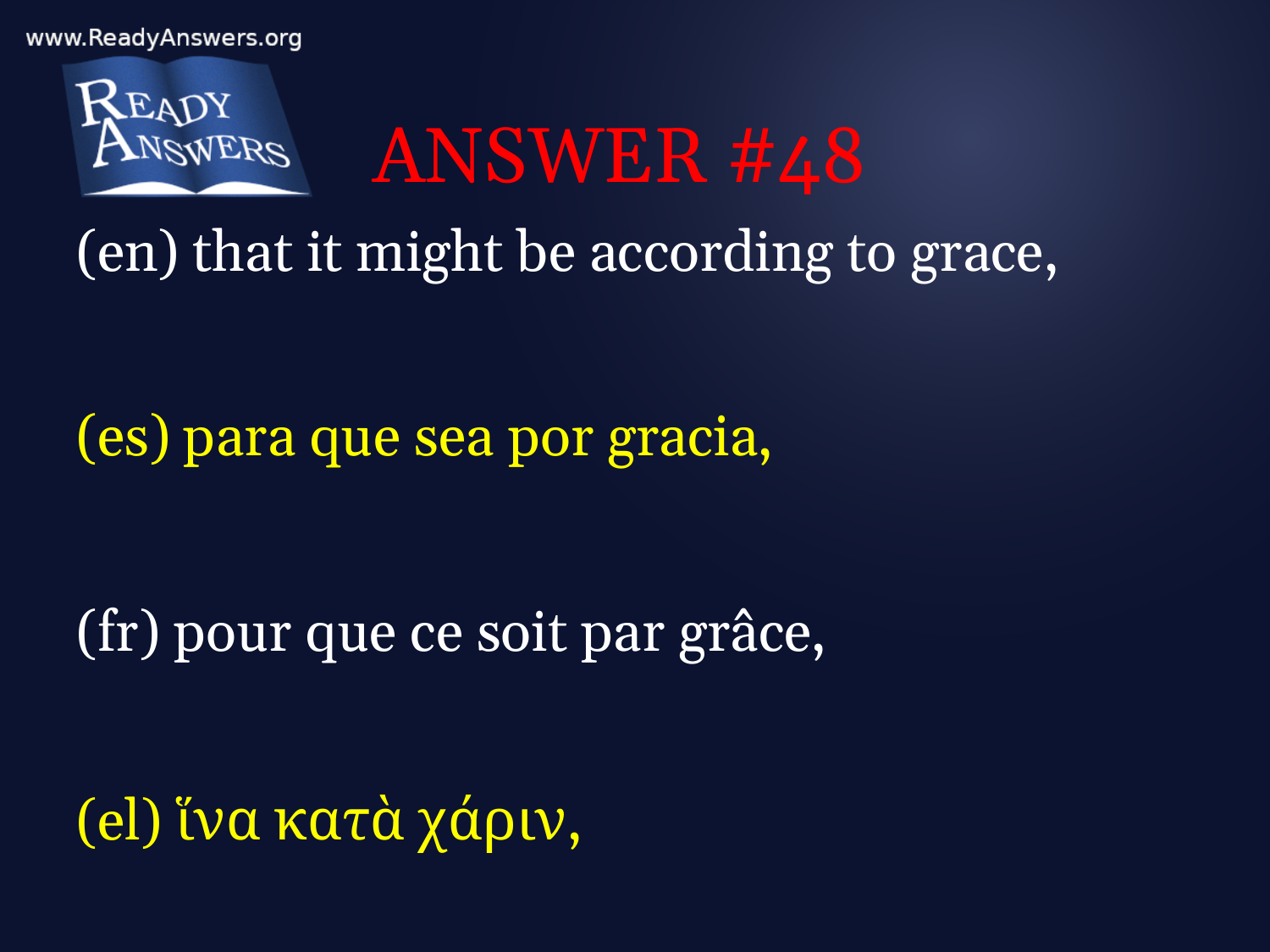

# ANSWER #48
(en) that it might be according to grace,
(es) para que sea por gracia,
(fr) pour que ce soit par grâce,
(el) ἵνα κατὰ χάριν,